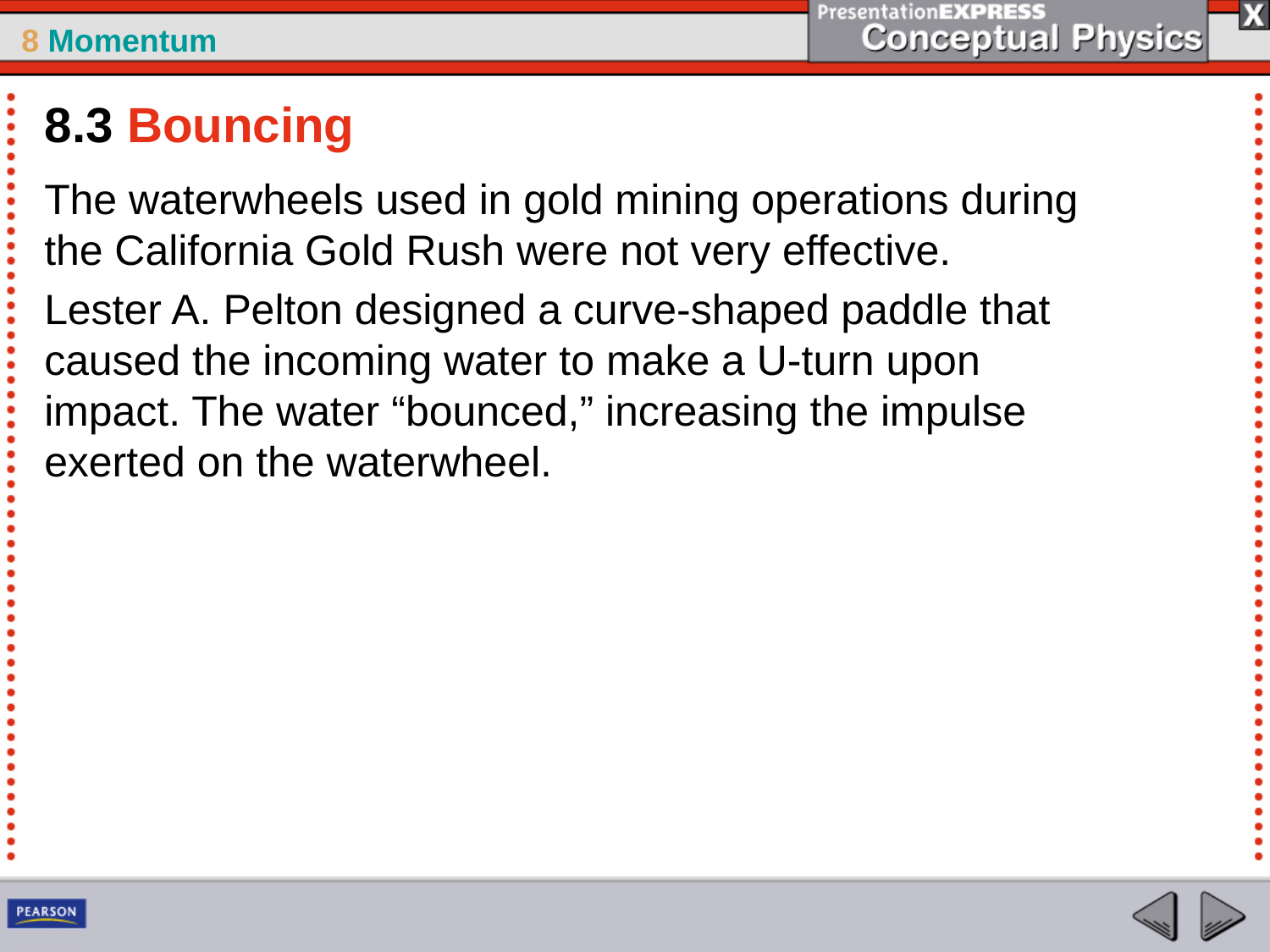

8.3 Bouncing
The waterwheels used in gold mining operations during the California Gold Rush were not very effective.
Lester A. Pelton designed a curve-shaped paddle that caused the incoming water to make a U-turn upon impact. The water “bounced,” increasing the impulse exerted on the waterwheel.